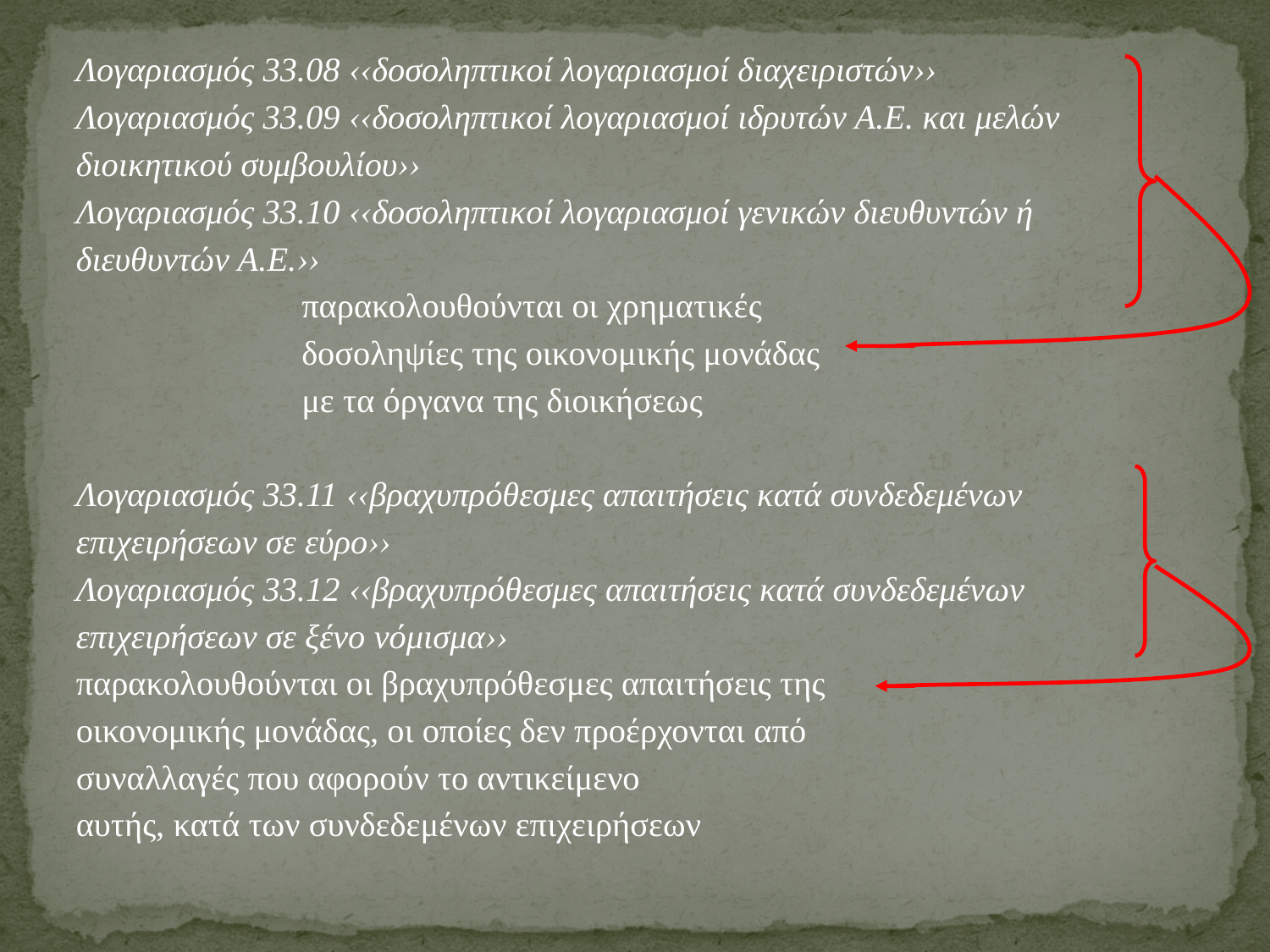

Λογαριασμός 33.08 ‹‹δοσοληπτικοί λογαριασμοί διαχειριστών››
Λογαριασμός 33.09 ‹‹δοσοληπτικοί λογαριασμοί ιδρυτών Α.Ε. και μελών
διοικητικού συμβουλίου››
Λογαριασμός 33.10 ‹‹δοσοληπτικοί λογαριασμοί γενικών διευθυντών ή
διευθυντών Α.Ε.››
                          παρακολουθούνται οι χρηματικές
                          δοσοληψίες της οικονομικής μονάδας
                          με τα όργανα της διοικήσεως

Λογαριασμός 33.11 ‹‹βραχυπρόθεσμες απαιτήσεις κατά συνδεδεμένων
επιχειρήσεων σε εύρο››
Λογαριασμός 33.12 ‹‹βραχυπρόθεσμες απαιτήσεις κατά συνδεδεμένων
επιχειρήσεων σε ξένο νόμισμα››
παρακολουθούνται οι βραχυπρόθεσμες απαιτήσεις της
οικονομικής μονάδας, οι οποίες δεν προέρχονται από
συναλλαγές που αφορούν το αντικείμενο
αυτής, κατά των συνδεδεμένων επιχειρήσεων